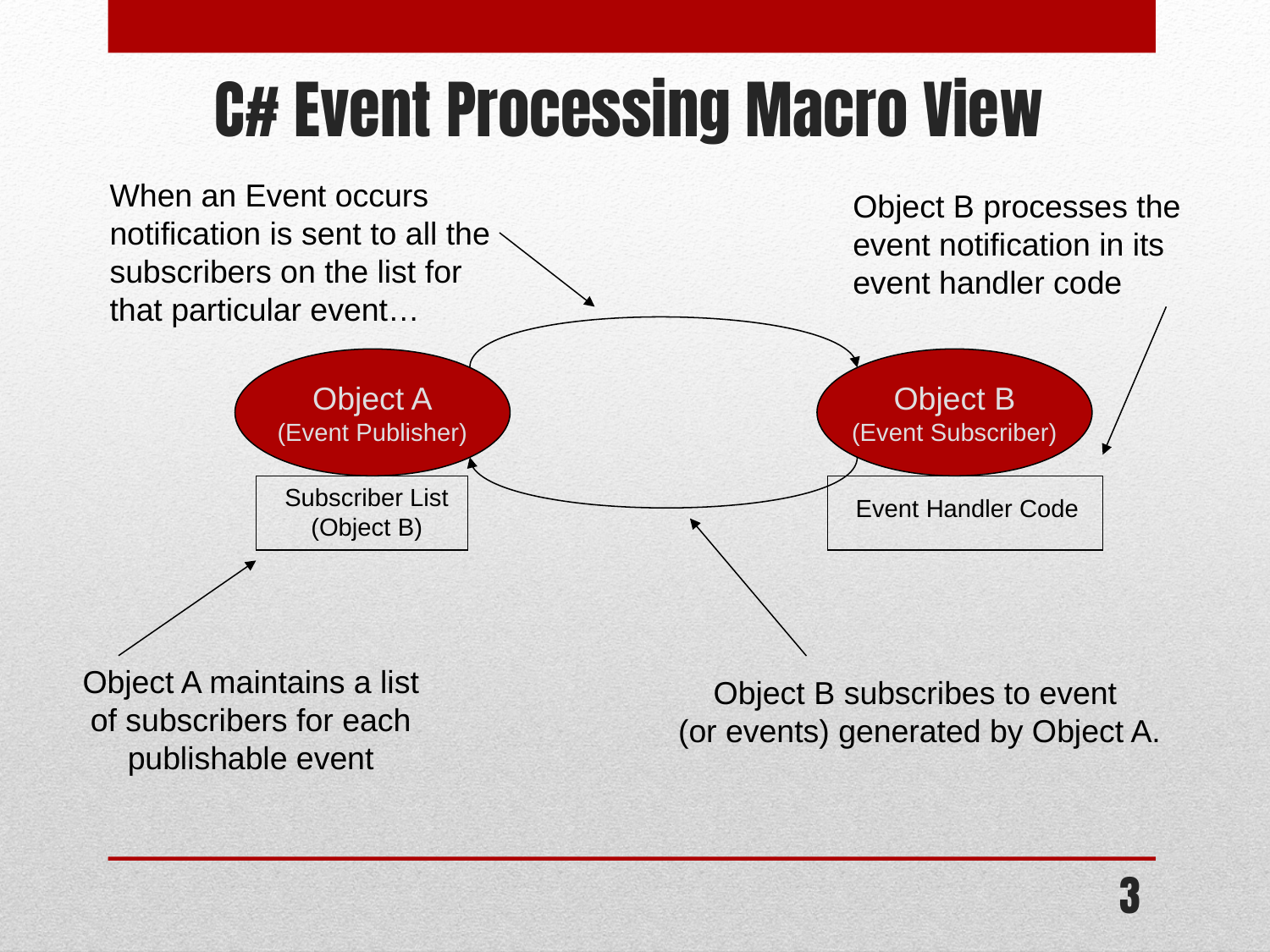

# C# Event Processing Macro View
When an Event occurs notification is sent to all the subscribers on the list for that particular event…

Object B processes the
event notification in its
event handler code

Object A
(Event Publisher)
Object B
(Event Subscriber)

Object B subscribes to event
(or events) generated by Object A.

Subscriber List
(Object B)

Event Handler Code

Object A maintains a list of subscribers for each publishable event
3